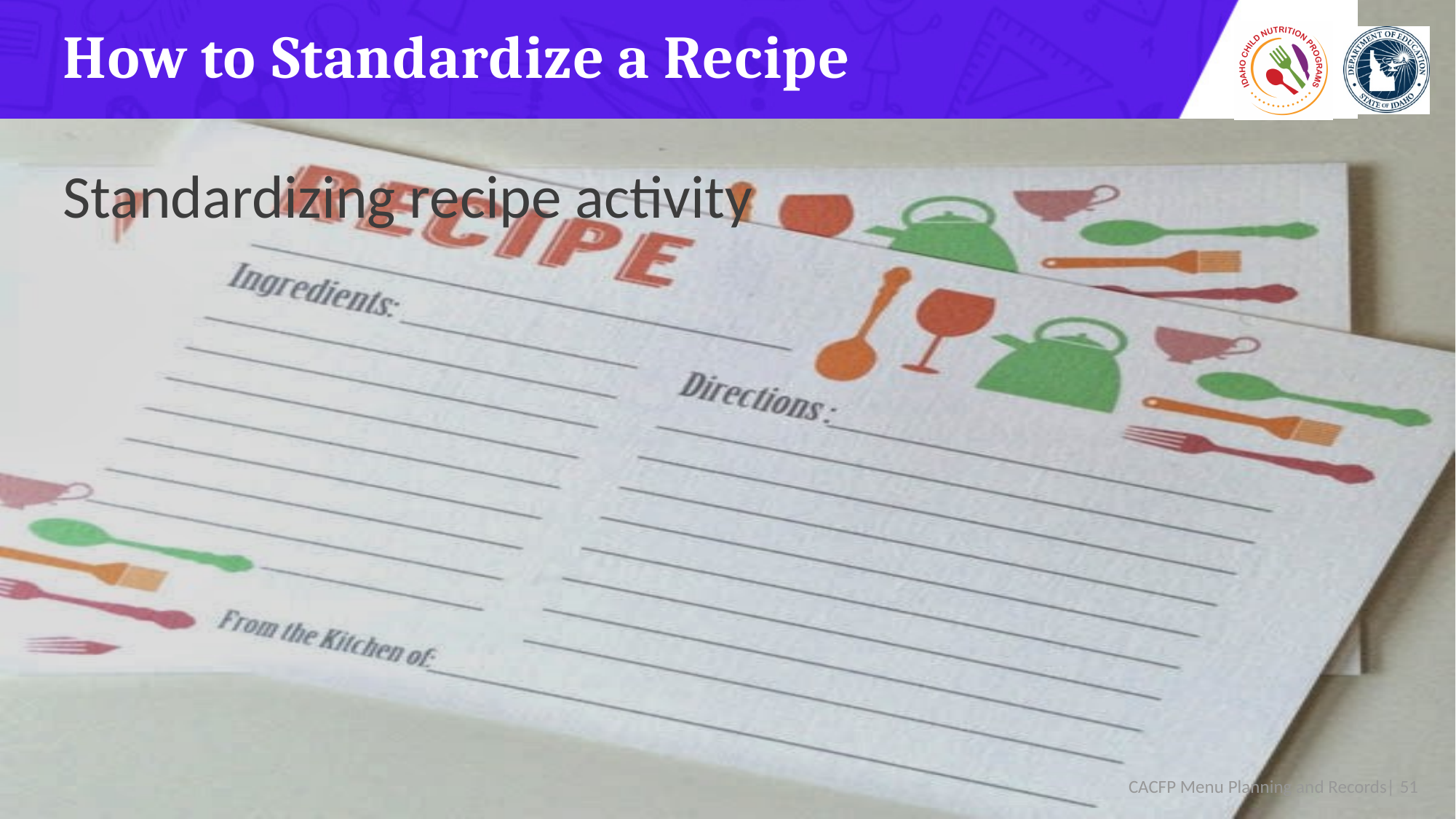

# How to Standardize a Recipe
Standardizing recipe activity
 CACFP Menu Planning and Records| 51